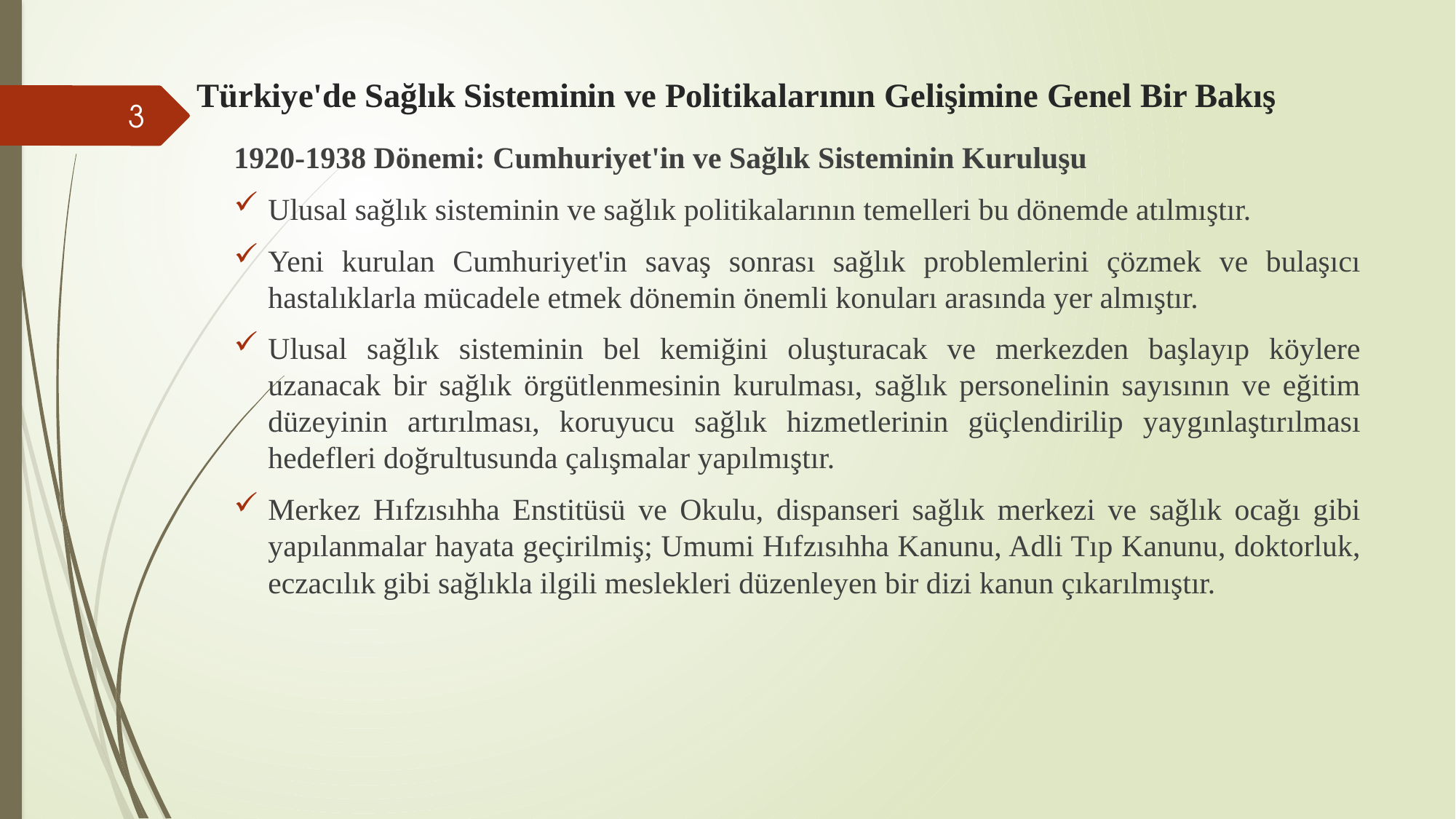

# Türkiye'de Sağlık Sisteminin ve Politikalarının Gelişimine Genel Bir Bakış
3
1920-1938 Dönemi: Cumhuriyet'in ve Sağlık Sisteminin Kuruluşu
Ulusal sağlık sisteminin ve sağlık politikalarının temelleri bu dönemde atılmıştır.
Yeni kurulan Cumhuriyet'in savaş sonrası sağlık problemlerini çözmek ve bulaşıcı hastalıklarla mücadele etmek dönemin önemli konuları arasında yer almıştır.
Ulusal sağlık sisteminin bel kemiğini oluşturacak ve merkezden başlayıp köylere uzanacak bir sağlık örgütlenmesinin kurulması, sağlık personelinin sayısının ve eğitim düzeyinin artırılması, koruyucu sağlık hizmetlerinin güçlendirilip yaygınlaştırılması hedefleri doğrultusunda çalışmalar yapılmıştır.
Merkez Hıfzısıhha Enstitüsü ve Okulu, dispanseri sağlık merkezi ve sağlık ocağı gibi yapılanmalar hayata geçirilmiş; Umumi Hıfzısıhha Kanunu, Adli Tıp Kanunu, doktorluk, eczacılık gibi sağlıkla ilgili meslekleri düzenleyen bir dizi kanun çıkarılmıştır.